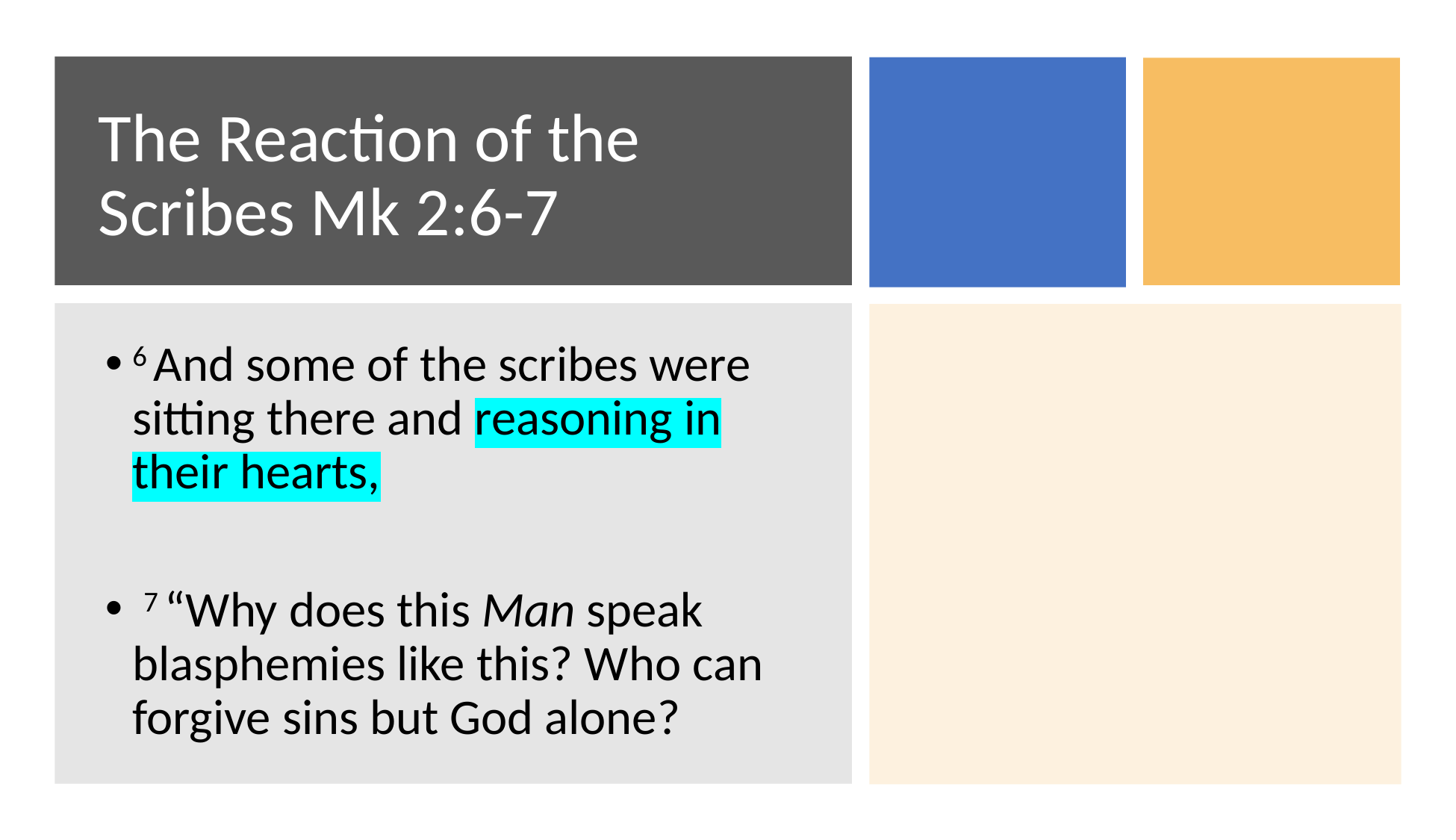

# The Reaction of the Scribes Mk 2:6-7

6 And some of the scribes were sitting there and reasoning in their hearts,

 7 “Why does this Man speak blasphemies like this? Who can forgive sins but God alone?